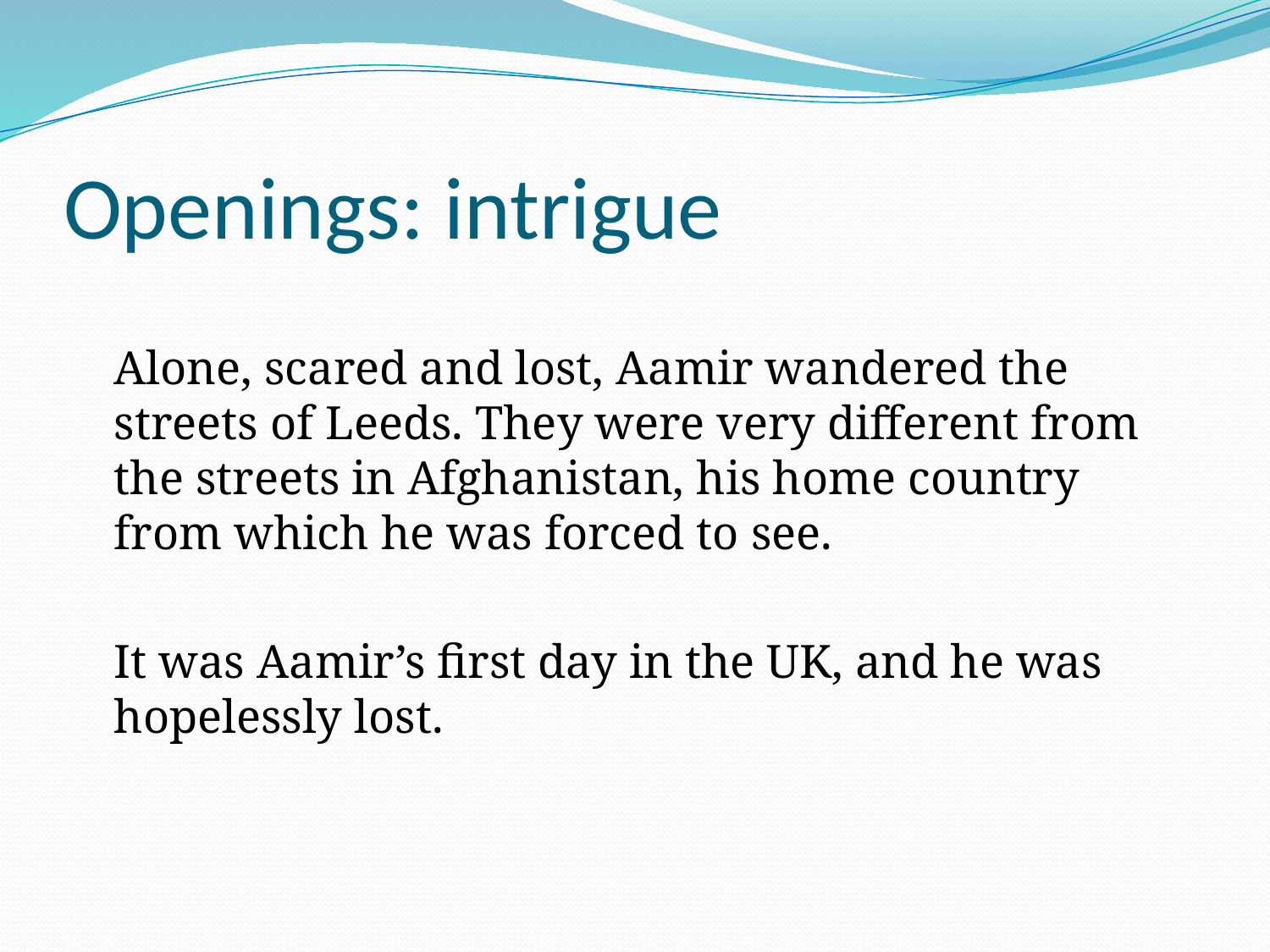

# Openings: intrigue

	Alone, scared and lost, Aamir wandered the streets of Leeds. They were very different from the streets in Afghanistan, his home country from which he was forced to see.

	It was Aamir’s first day in the UK, and he was hopelessly lost.